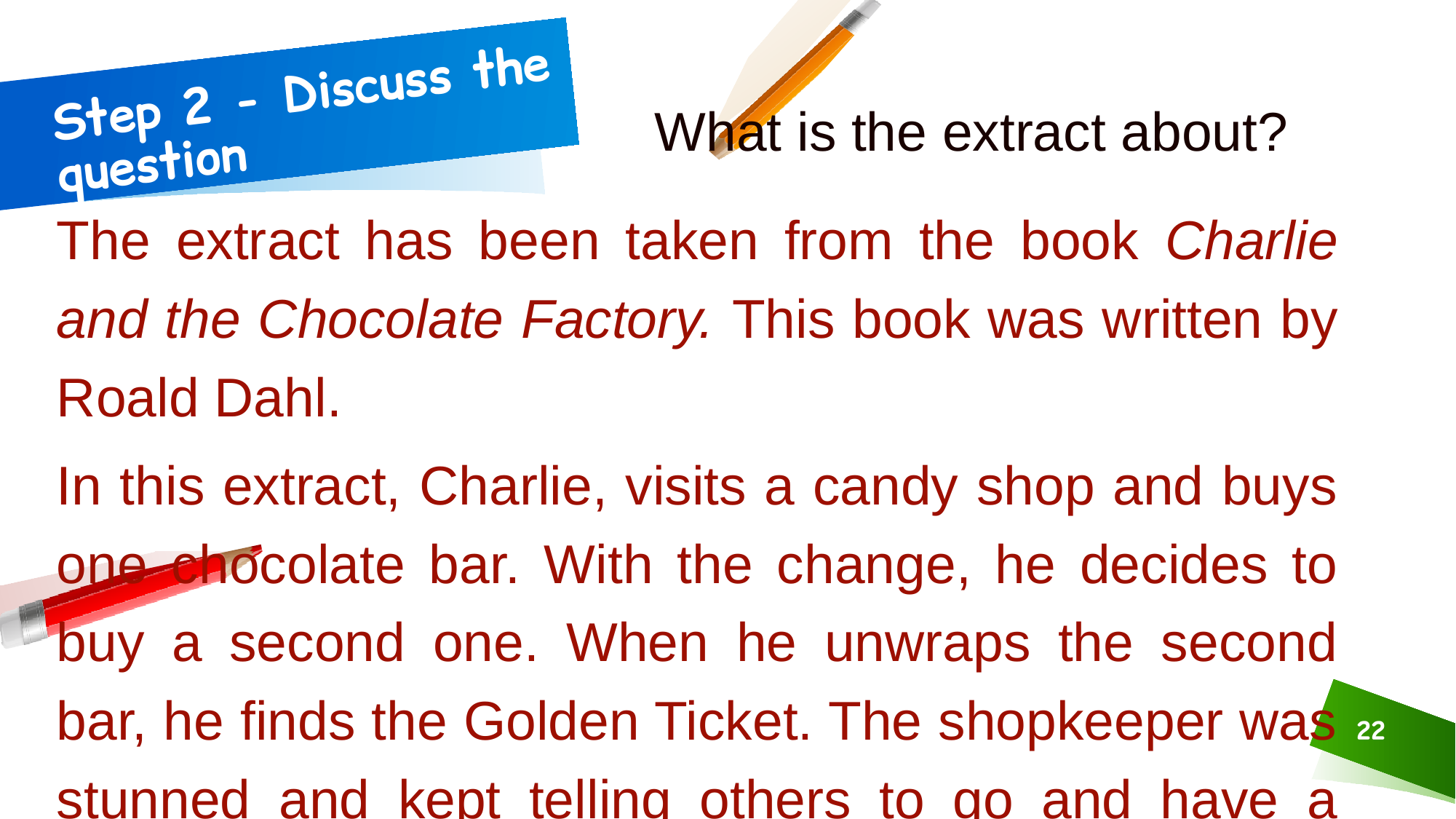

# Step 2 - Discuss the question
What is the extract about?
The extract has been taken from the book Charlie and the Chocolate Factory. This book was written by Roald Dahl.
In this extract, Charlie, visits a candy shop and buys one chocolate bar. With the change, he decides to buy a second one. When he unwraps the second bar, he finds the Golden Ticket. The shopkeeper was stunned and kept telling others to go and have a look.
22